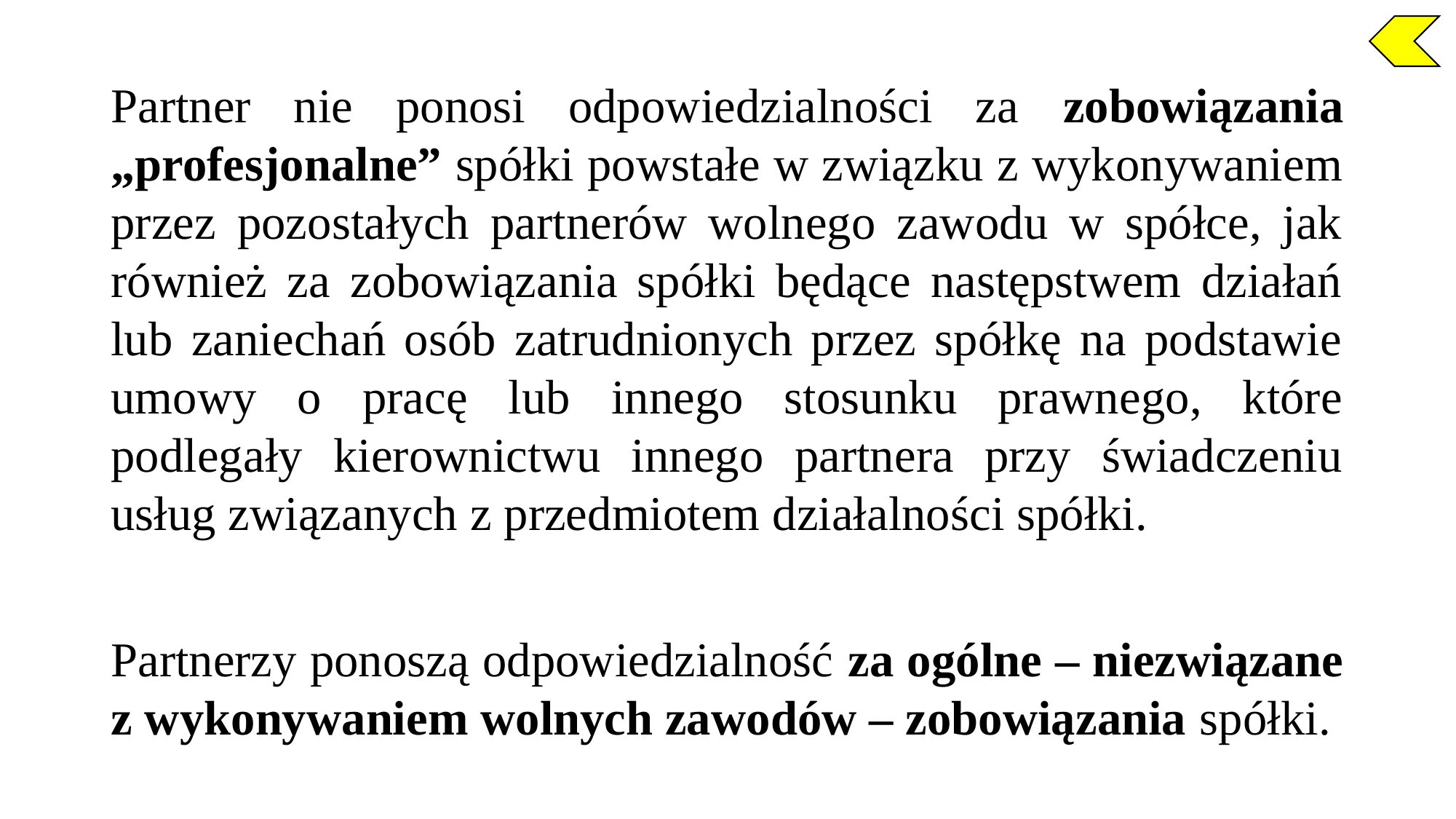

Partner nie ponosi odpowiedzialności za zobowiązania „profesjonalne” spółki powstałe w związku z wykonywaniem przez pozostałych partnerów wolnego zawodu w spółce, jak również za zobowiązania spółki będące następstwem działań lub zaniechań osób zatrudnionych przez spółkę na podstawie umowy o pracę lub innego stosunku prawnego, które podlegały kierownictwu innego partnera przy świadczeniu usług związanych z przedmiotem działalności spółki.

Partnerzy ponoszą odpowiedzialność za ogólne – niezwiązane z wykonywaniem wolnych zawodów – zobowiązania spółki.